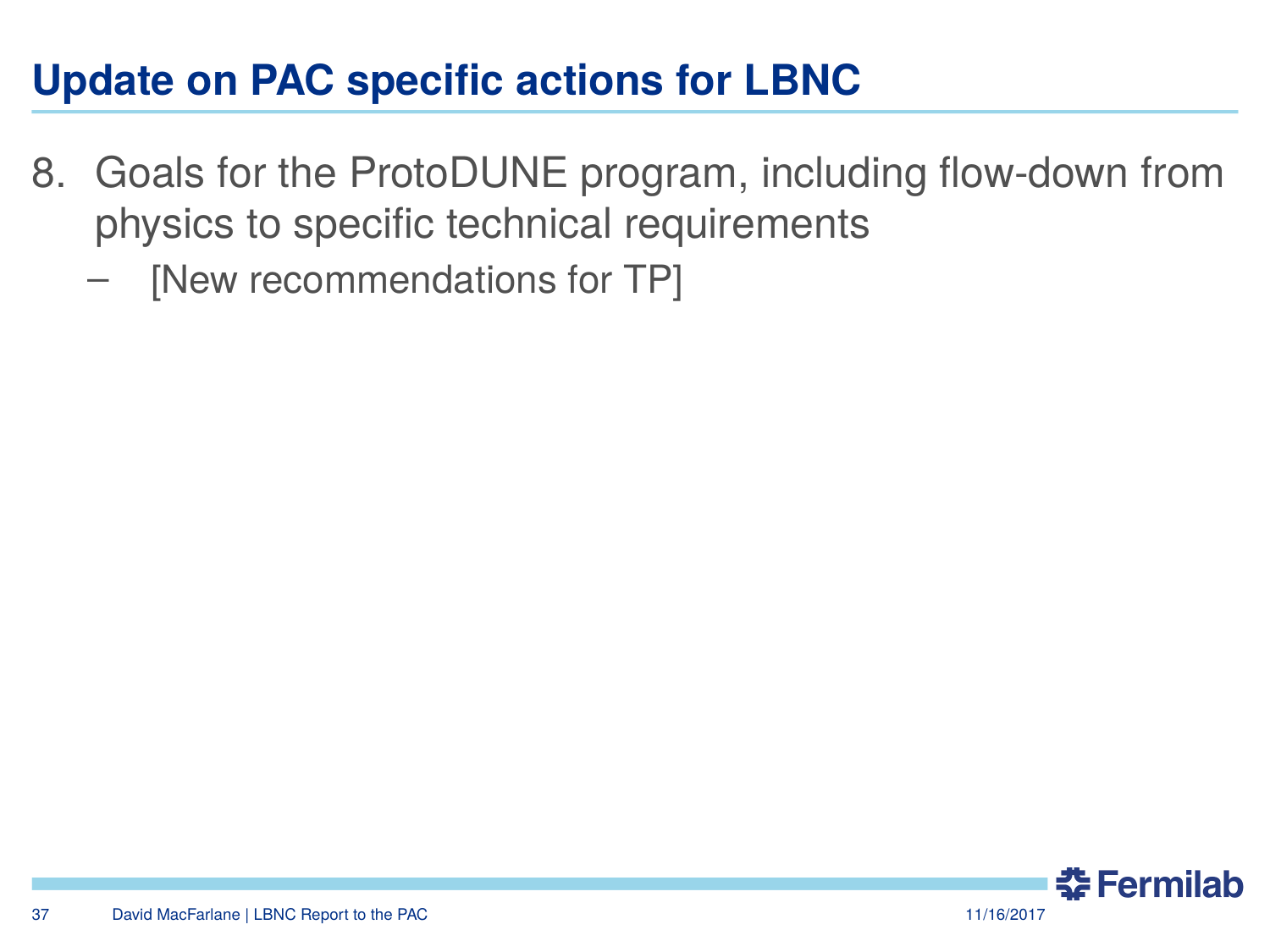

# Update on PAC specific actions for LBNC
Goals for the ProtoDUNE program, including flow-down from physics to specific technical requirements
[New recommendations for TP]
37
David MacFarlane | LBNC Report to the PAC
11/16/2017